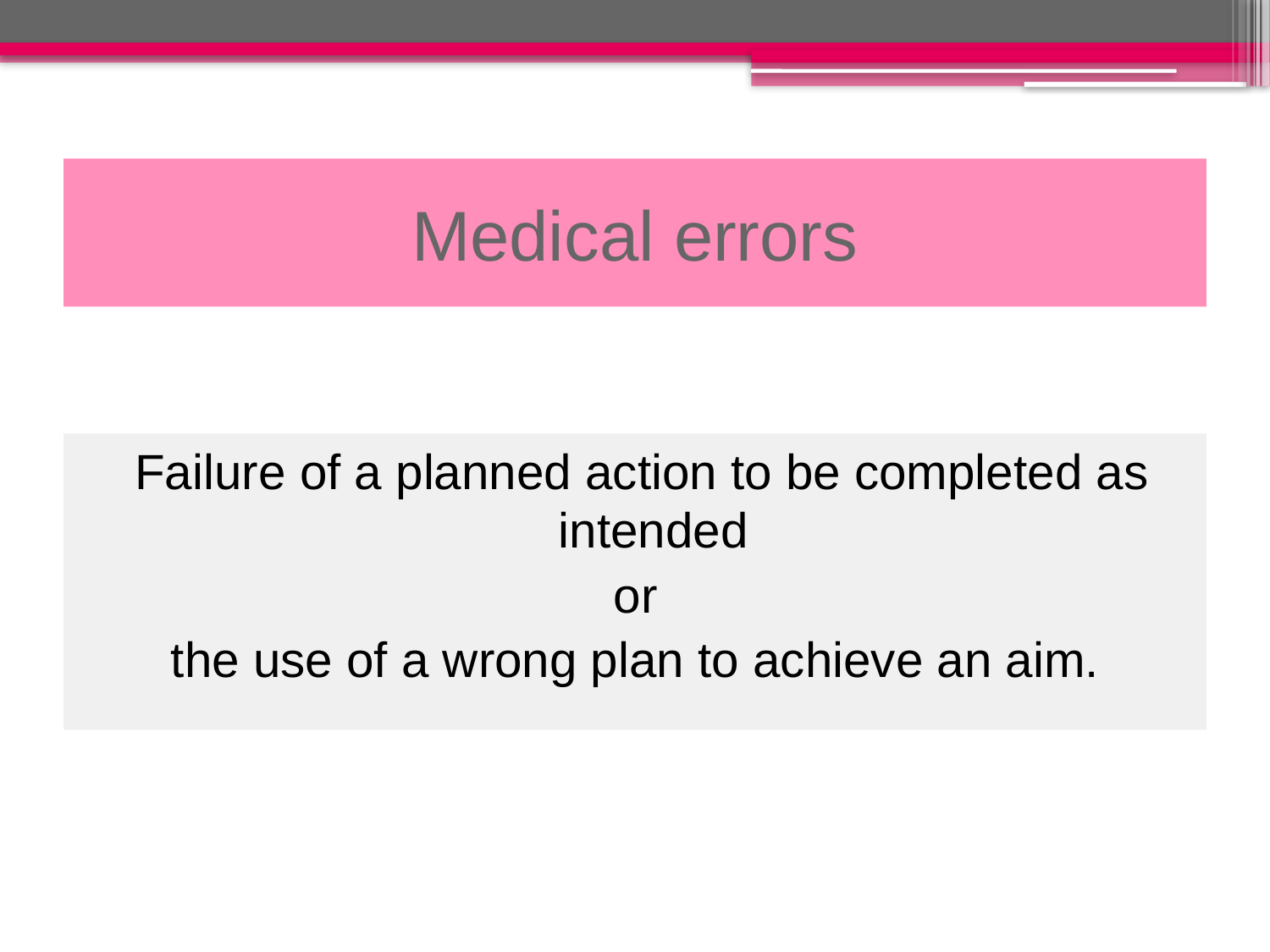

# Medical errors
Failure of a planned action to be completed as intended
or
the use of a wrong plan to achieve an aim.